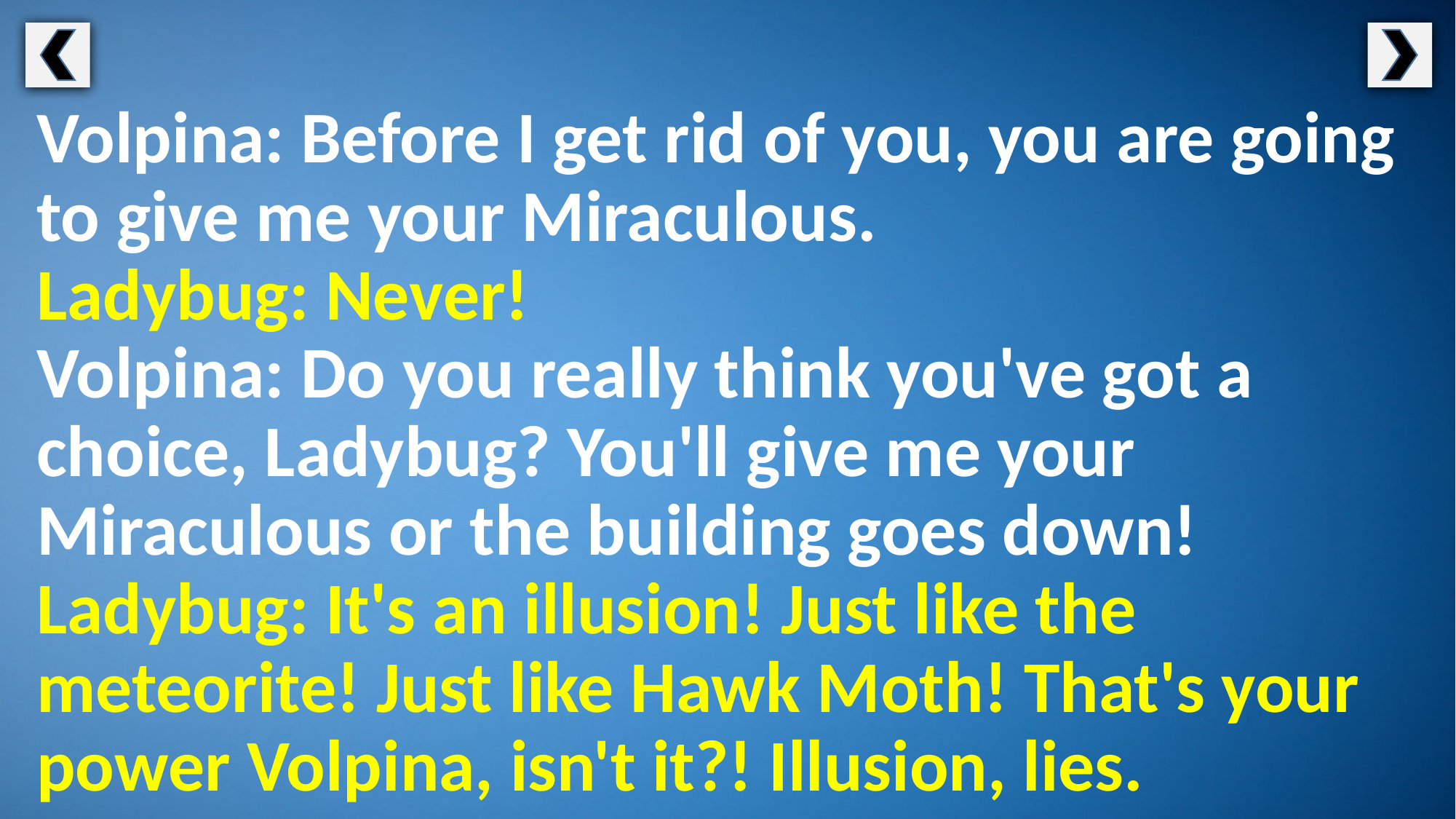

Volpina: Before I get rid of you, you are going to give me your Miraculous.
Ladybug: Never!
Volpina: Do you really think you've got a choice, Ladybug? You'll give me your Miraculous or the building goes down!
Ladybug: It's an illusion! Just like the meteorite! Just like Hawk Moth! That's your power Volpina, isn't it?! Illusion, lies.